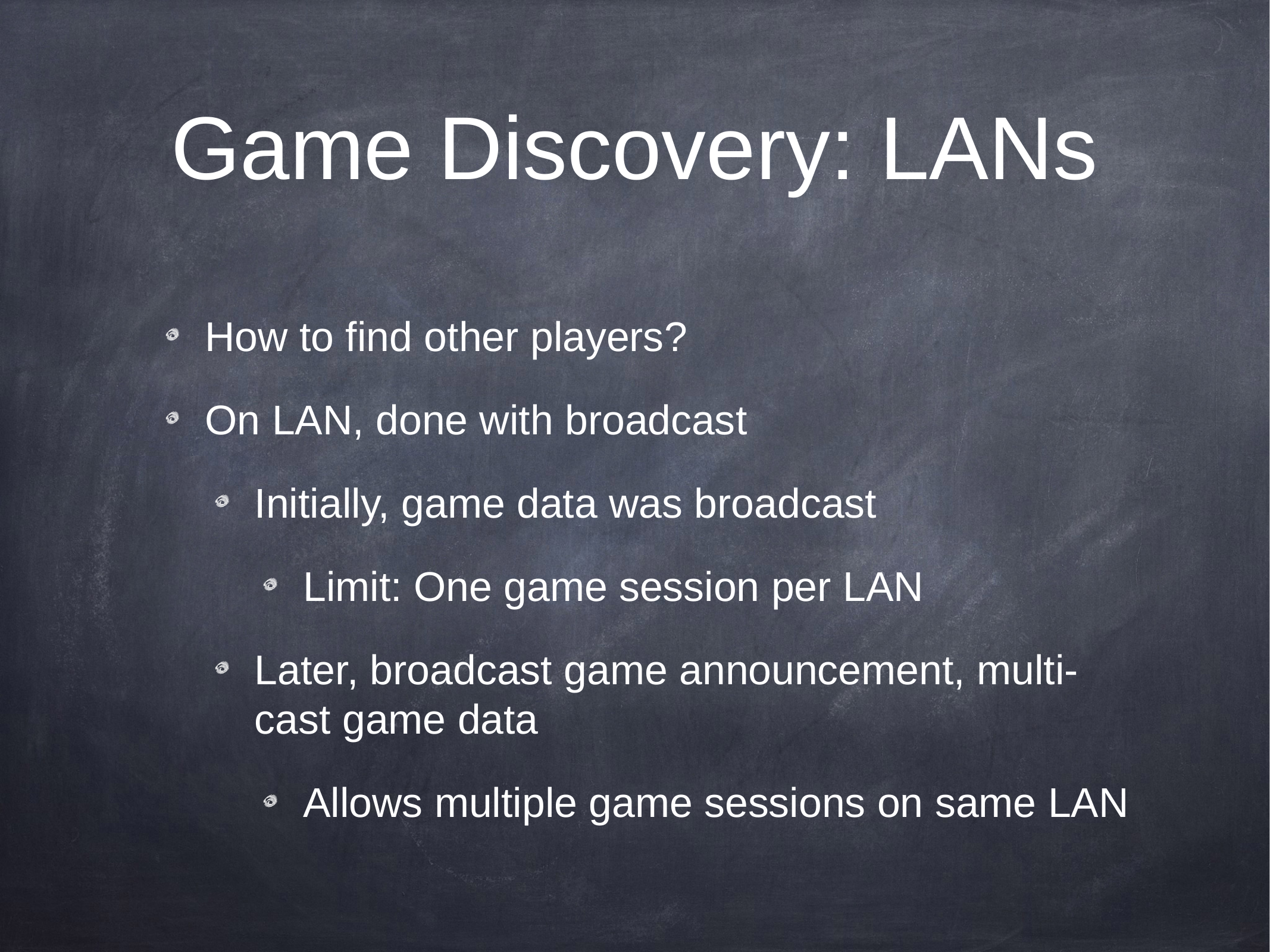

# Game Discovery: LANs
How to find other players?
On LAN, done with broadcast
Initially, game data was broadcast
Limit: One game session per LAN
Later, broadcast game announcement, multi-cast game data
Allows multiple game sessions on same LAN